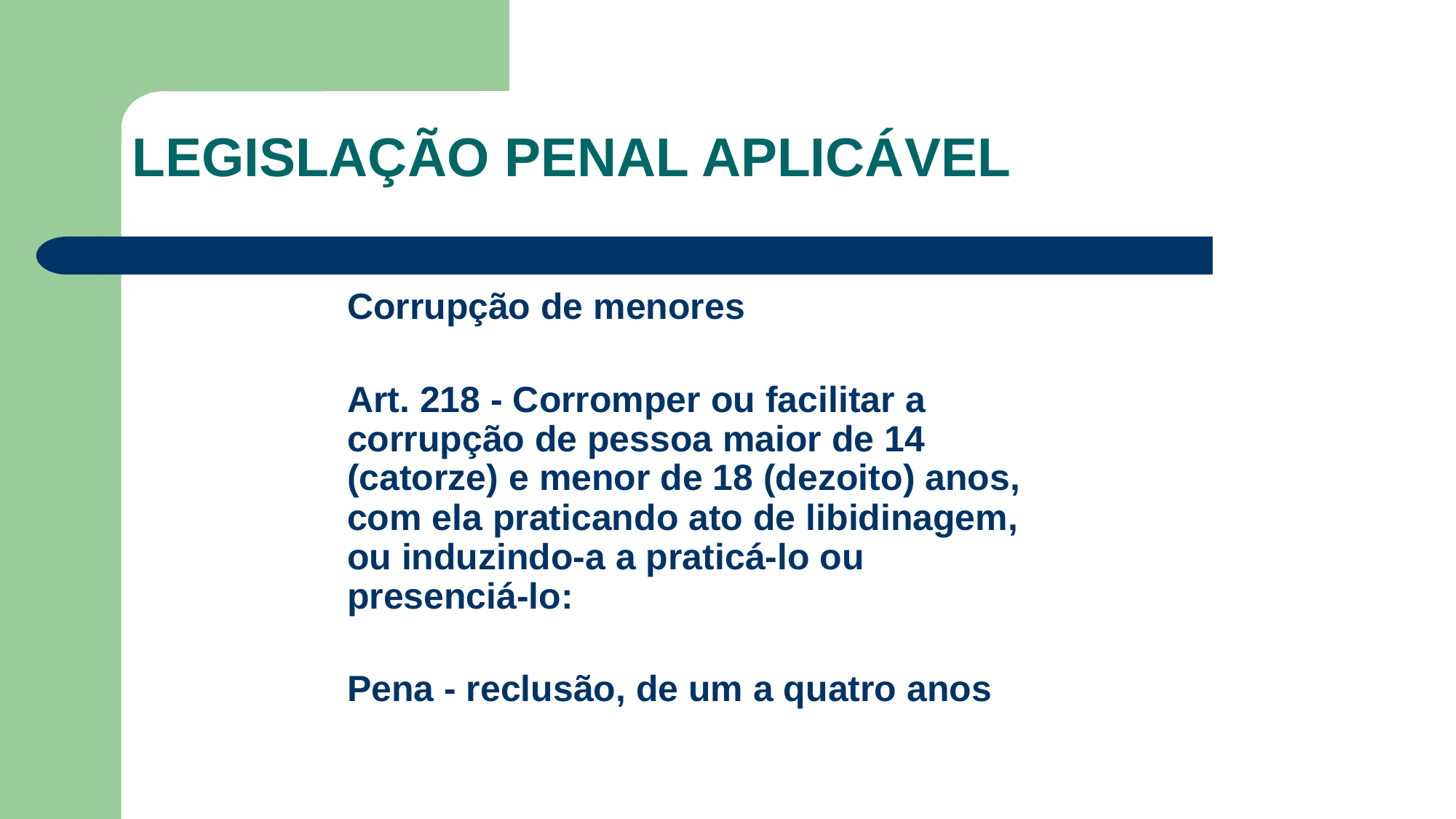

LEGISLAÇÃO PENAL APLICÁVEL
	Corrupção de menores

	Art. 218 - Corromper ou facilitar a corrupção de pessoa maior de 14 (catorze) e menor de 18 (dezoito) anos, com ela praticando ato de libidinagem, ou induzindo-a a praticá-lo ou presenciá-lo:

	Pena - reclusão, de um a quatro anos